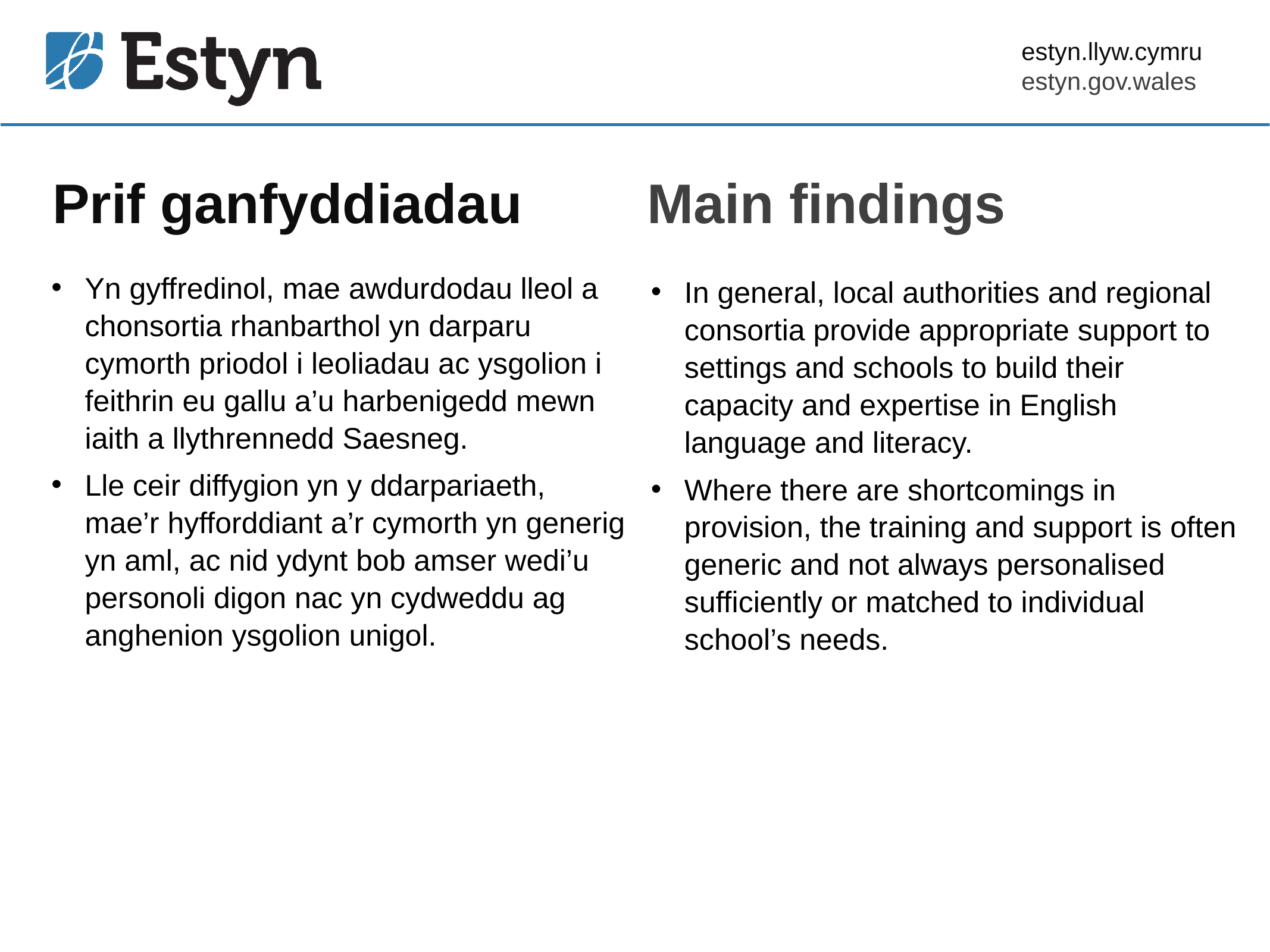

# Prif ganfyddiadau
Main findings
Yn gyffredinol, mae awdurdodau lleol a chonsortia rhanbarthol yn darparu cymorth priodol i leoliadau ac ysgolion i feithrin eu gallu a’u harbenigedd mewn iaith a llythrennedd Saesneg.
Lle ceir diffygion yn y ddarpariaeth, mae’r hyfforddiant a’r cymorth yn generig yn aml, ac nid ydynt bob amser wedi’u personoli digon nac yn cydweddu ag anghenion ysgolion unigol.
In general, local authorities and regional consortia provide appropriate support to settings and schools to build their capacity and expertise in English language and literacy.
Where there are shortcomings in provision, the training and support is often generic and not always personalised sufficiently or matched to individual school’s needs.